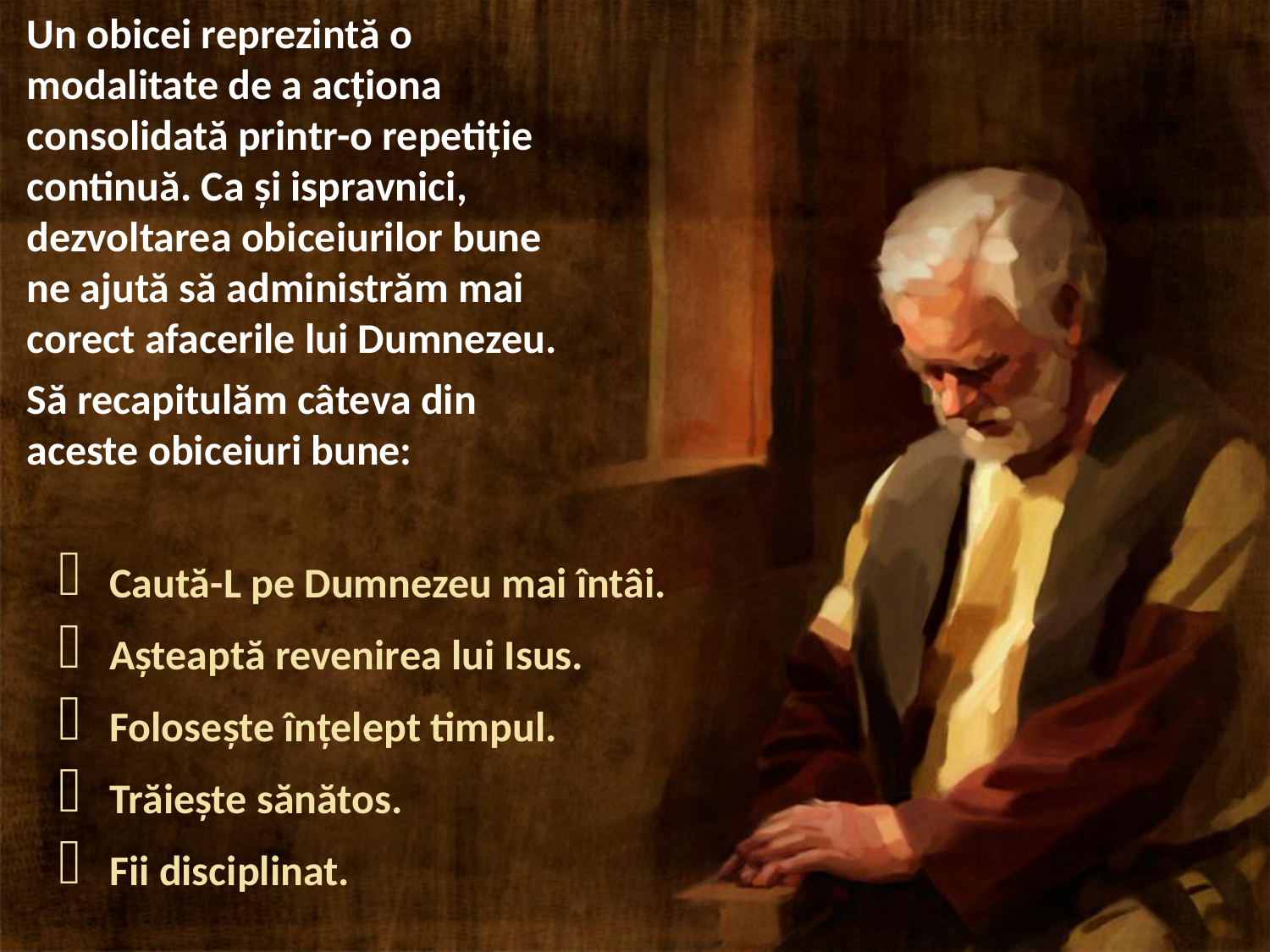

Un obicei reprezintă o modalitate de a acţiona consolidată printr-o repetiţie continuă. Ca şi ispravnici, dezvoltarea obiceiurilor bune ne ajută să administrăm mai corect afacerile lui Dumnezeu.
Să recapitulăm câteva din aceste obiceiuri bune:
Caută-L pe Dumnezeu mai întâi.
Aşteaptă revenirea lui Isus.
Foloseşte înţelept timpul.
Trăieşte sănătos.
Fii disciplinat.